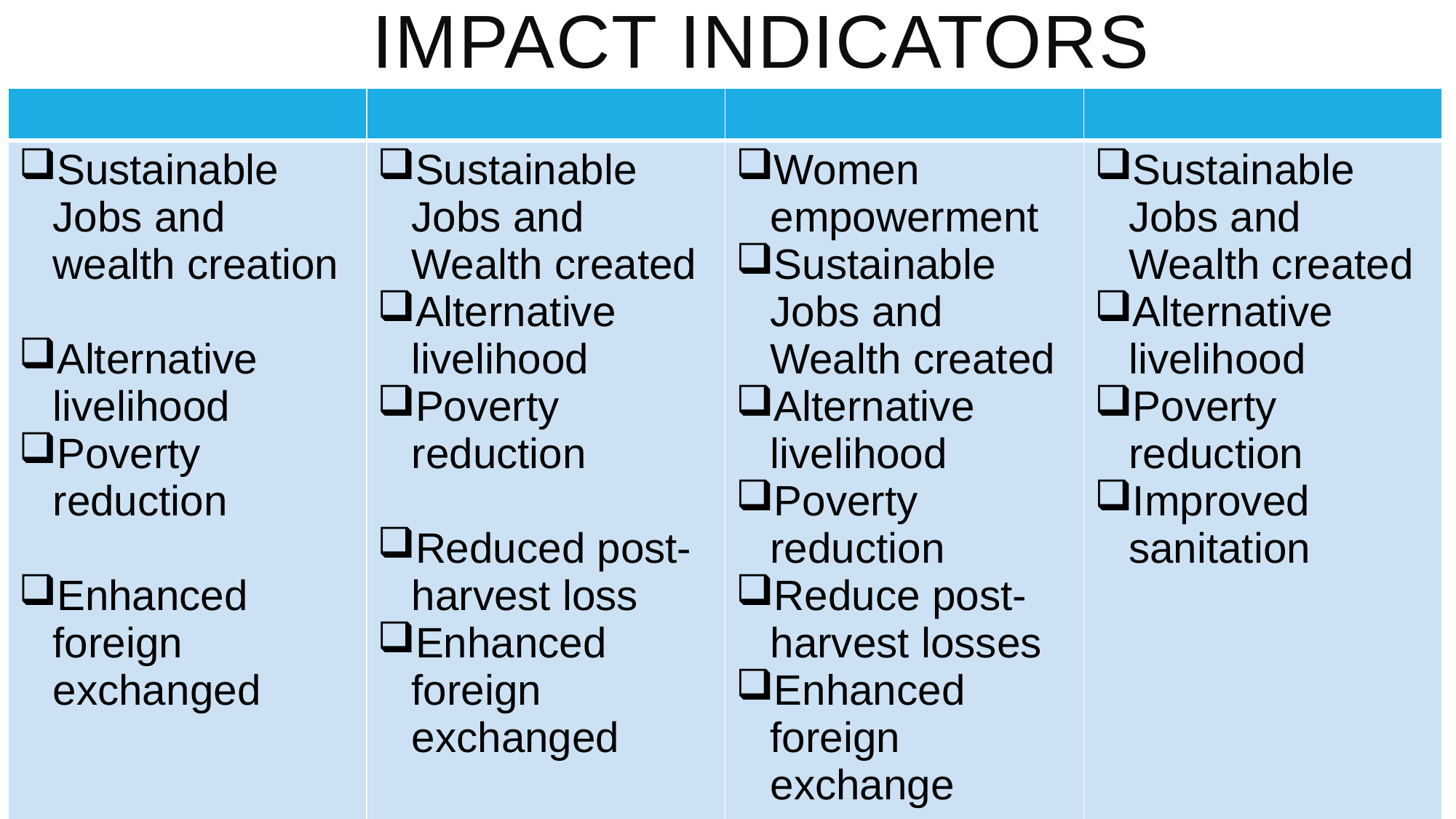

# Impact Indicators
|  |  |  |  |
| --- | --- | --- | --- |
| Sustainable Jobs and wealth creation Alternative livelihood Poverty reduction Enhanced foreign exchanged | Sustainable Jobs and Wealth created Alternative livelihood Poverty reduction Reduced post-harvest loss Enhanced foreign exchanged | Women empowerment Sustainable Jobs and Wealth created Alternative livelihood Poverty reduction Reduce post-harvest losses Enhanced foreign exchange | Sustainable Jobs and Wealth created Alternative livelihood Poverty reduction Improved sanitation |